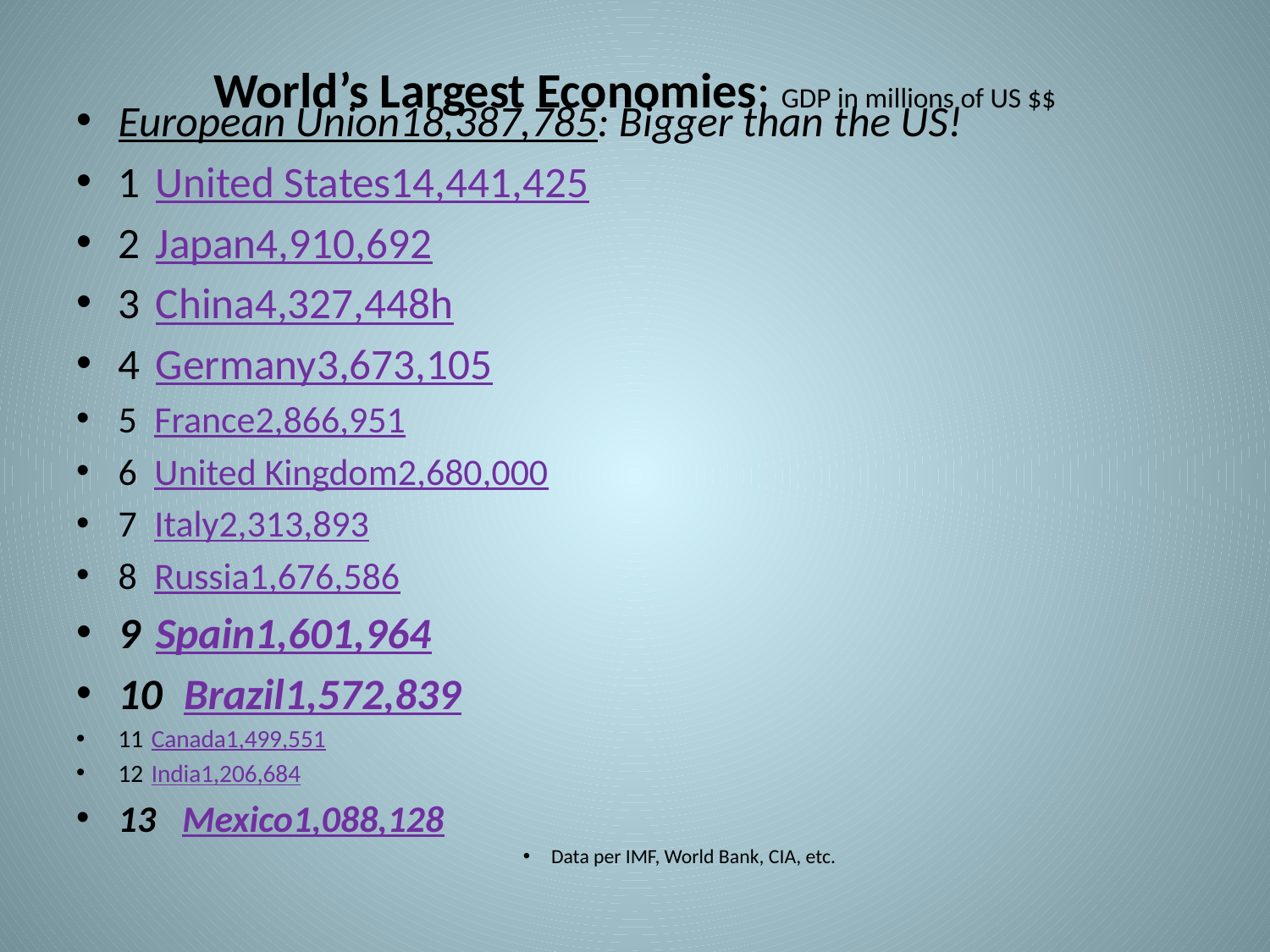

# World’s Largest Economies: GDP in millions of US $$

European Union	18,387,785: Bigger than the US!
1	 United States	14,441,425
2	 Japan	4,910,692
3	 China	4,327,448h
4	 Germany	3,673,105
5	 France	2,866,951
6	 United Kingdom	2,680,000
7	 Italy	2,313,893
8	 Russia	1,676,586
9	 Spain	1,601,964
10	 Brazil	1,572,839
11	 Canada	1,499,551
12	 India	1,206,684
13	 Mexico	1,088,128
Data per IMF, World Bank, CIA, etc.